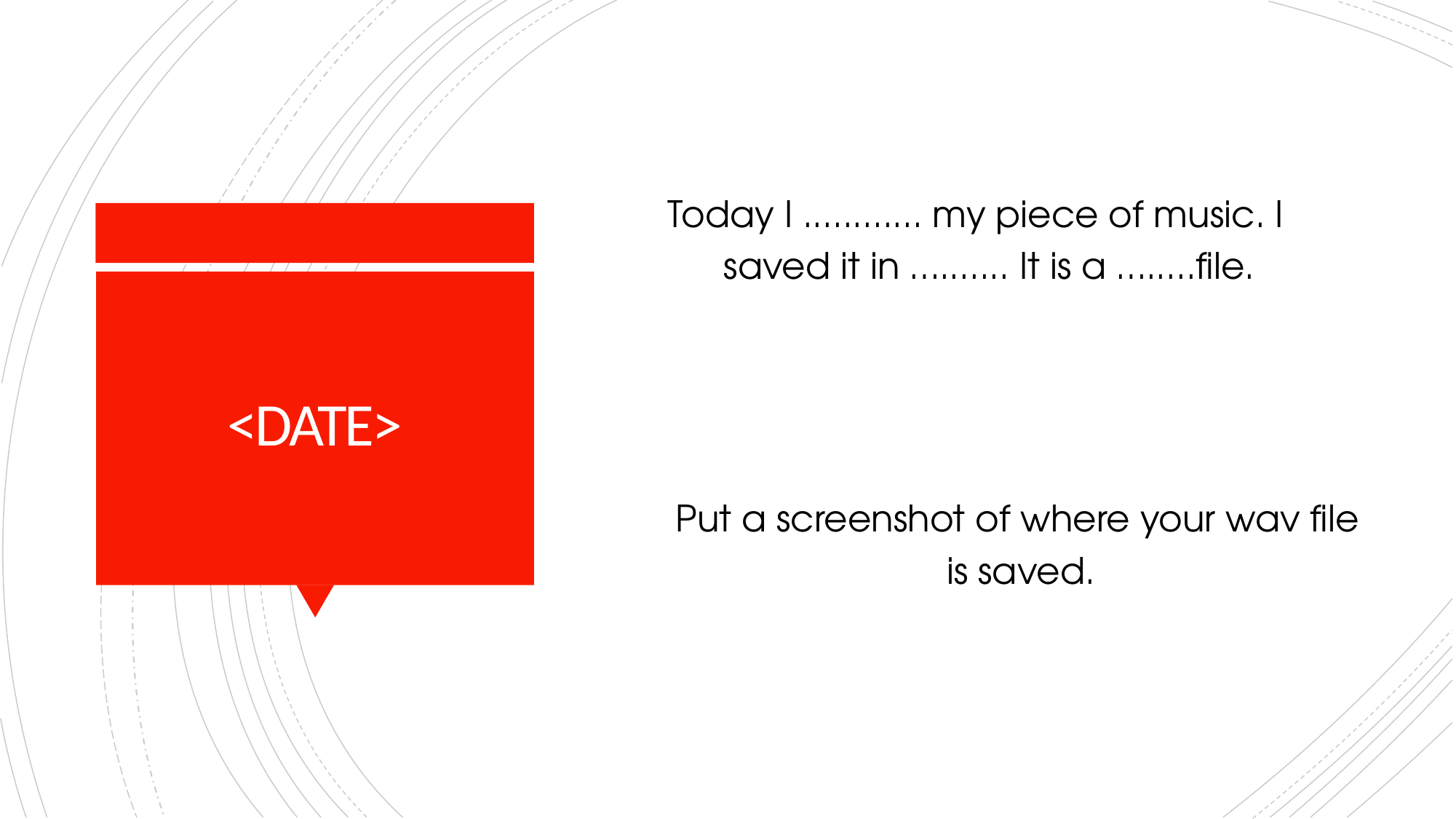

Today I ............ my piece of music. I saved it in …....... It is a ….....file.
# <DATE>
Put a screenshot of where your wav file is saved.